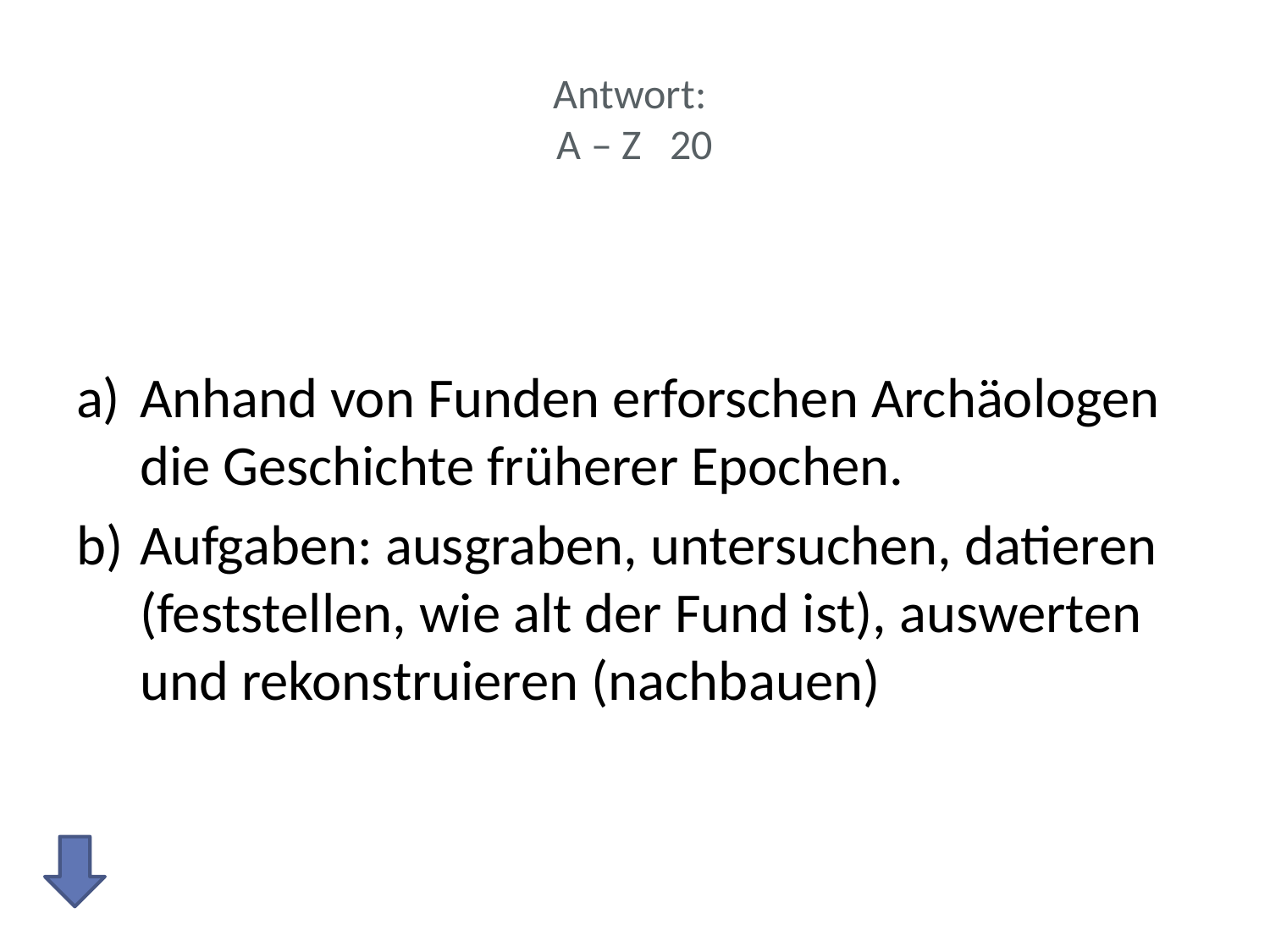

# Antwort: A – Z   20
Anhand von Funden erforschen Archäologen die Geschichte früherer Epochen.
Aufgaben: ausgraben, untersuchen, datieren (feststellen, wie alt der Fund ist), auswerten und rekonstruieren (nachbauen)